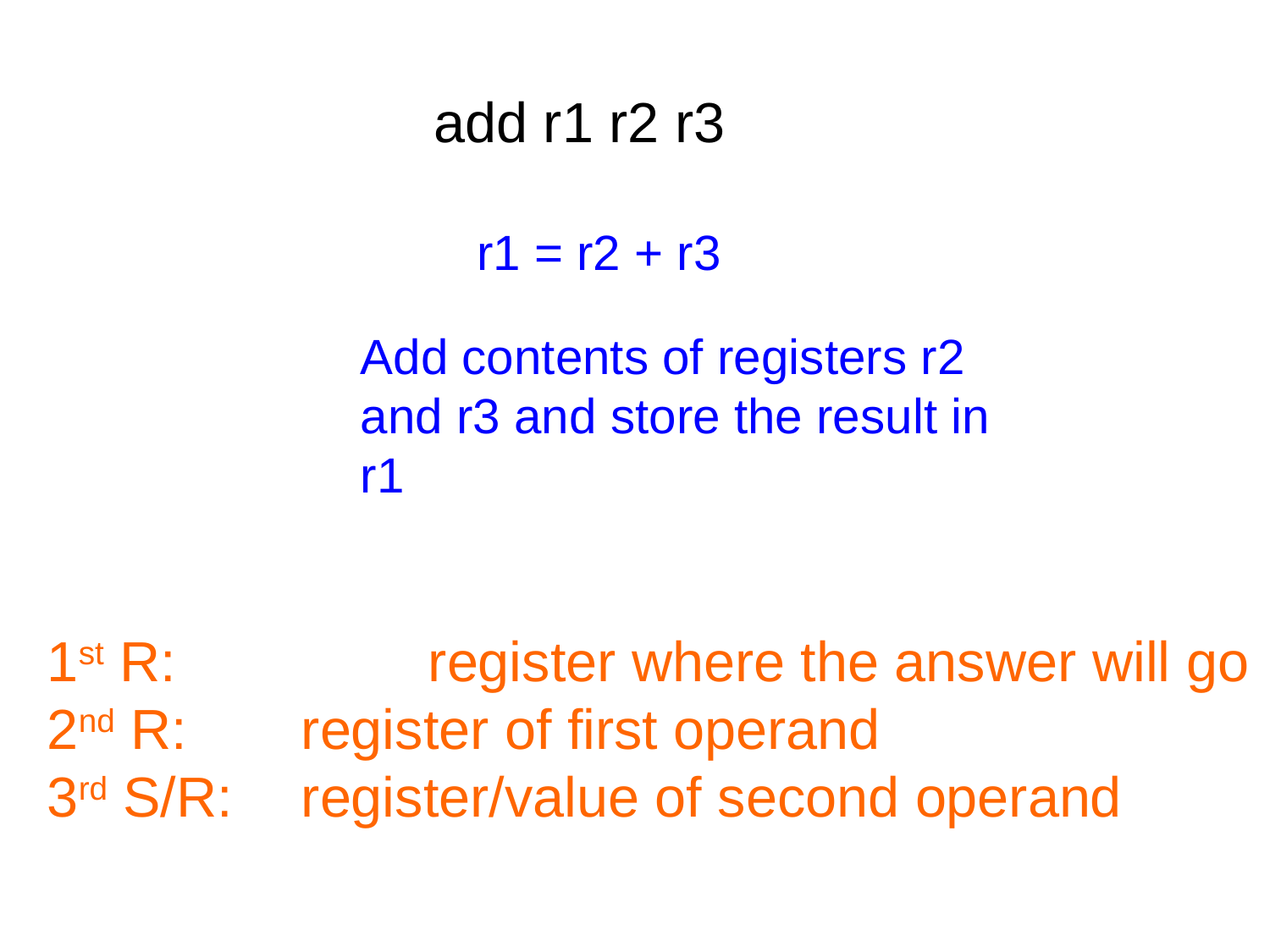

add r1 r2 r3
r1 = r2 + r3
Add contents of registers r2 and r3 and store the result in r1
1st R: 		register where the answer will go
2nd R: 	register of first operand
3rd S/R:	register/value of second operand